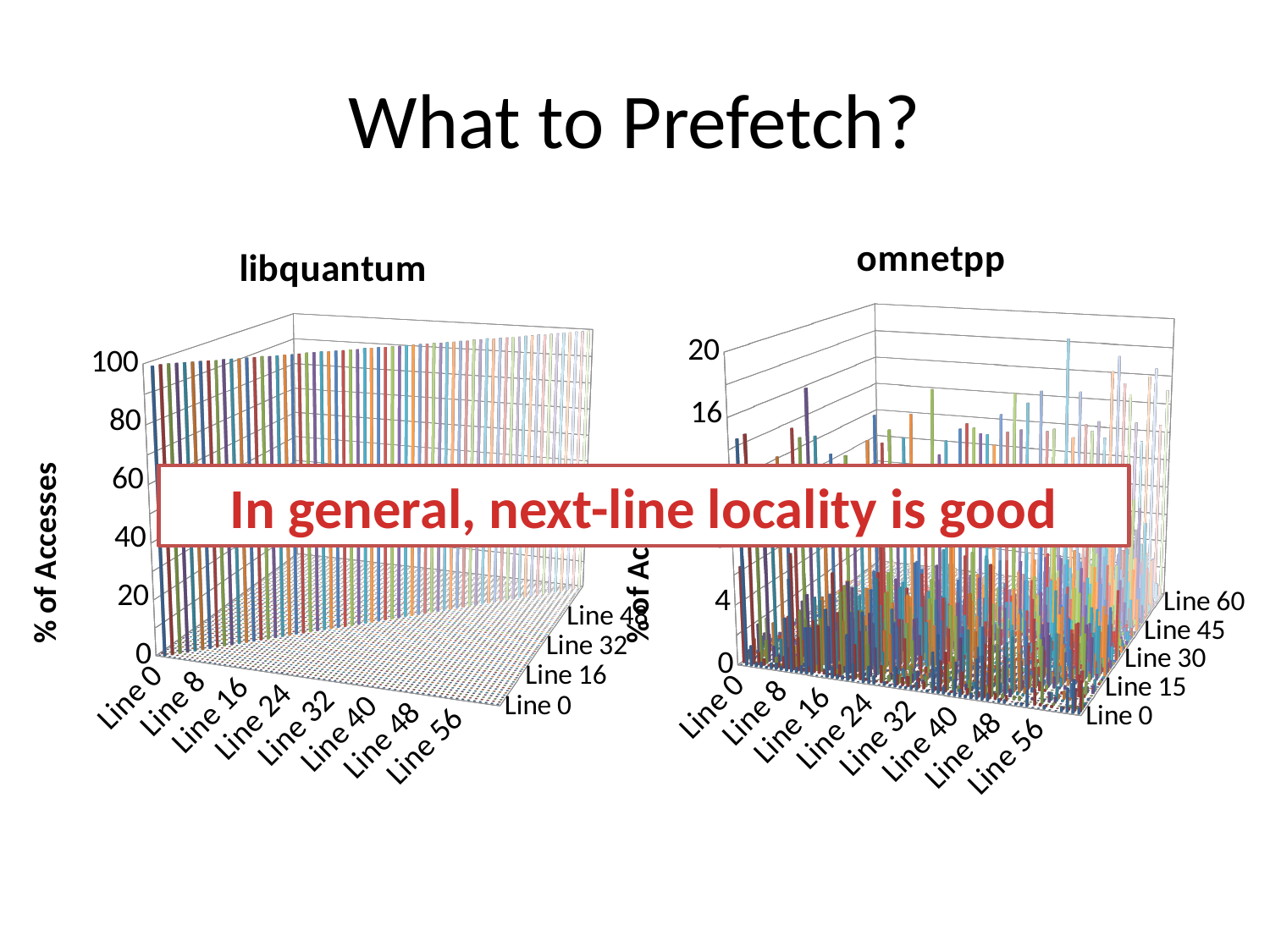

# What to Prefetch?

[unsupported chart]

[unsupported chart]

In general, next-line locality is good